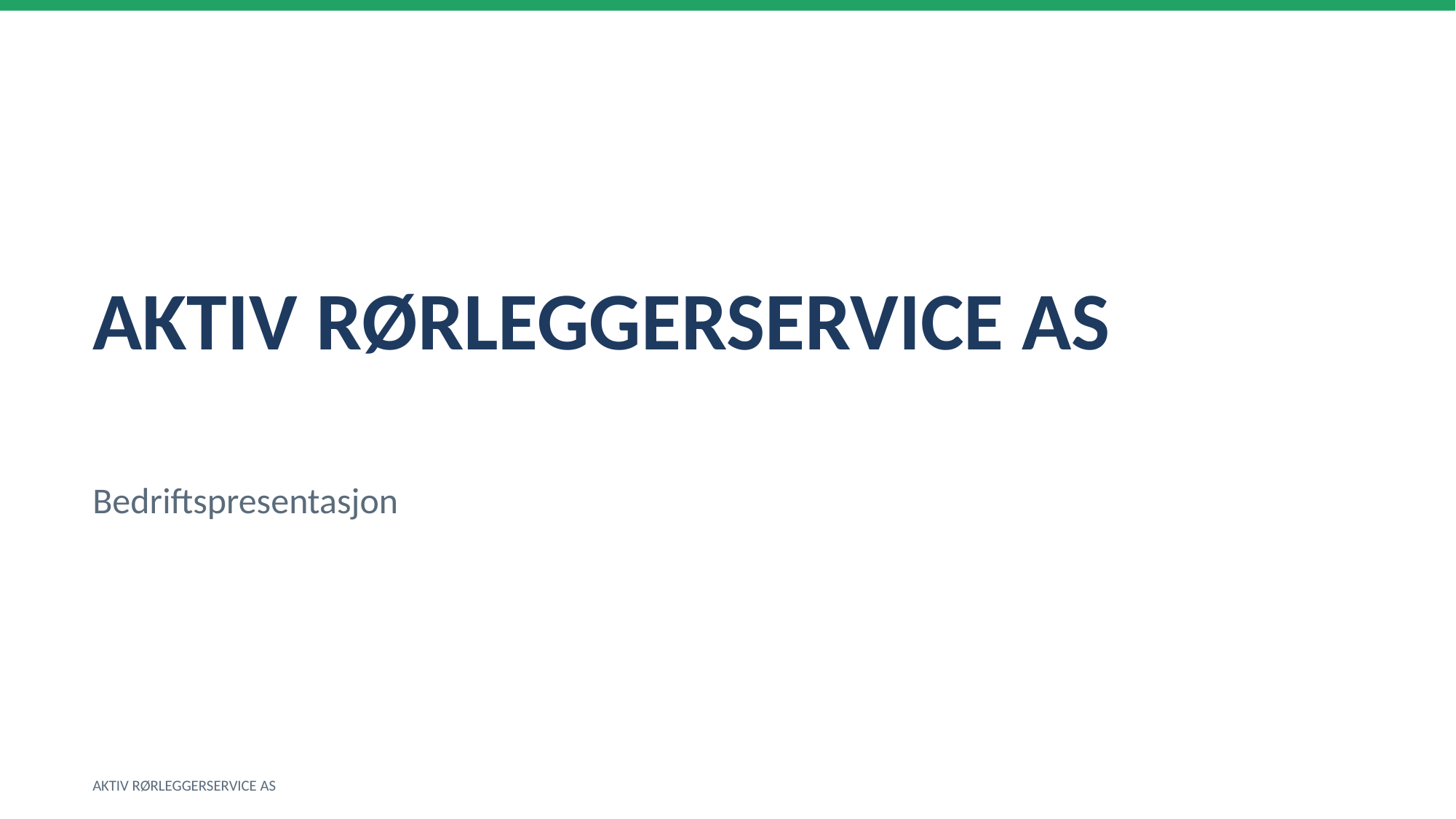

AKTIV RØRLEGGERSERVICE AS
Bedriftspresentasjon
AKTIV RØRLEGGERSERVICE AS